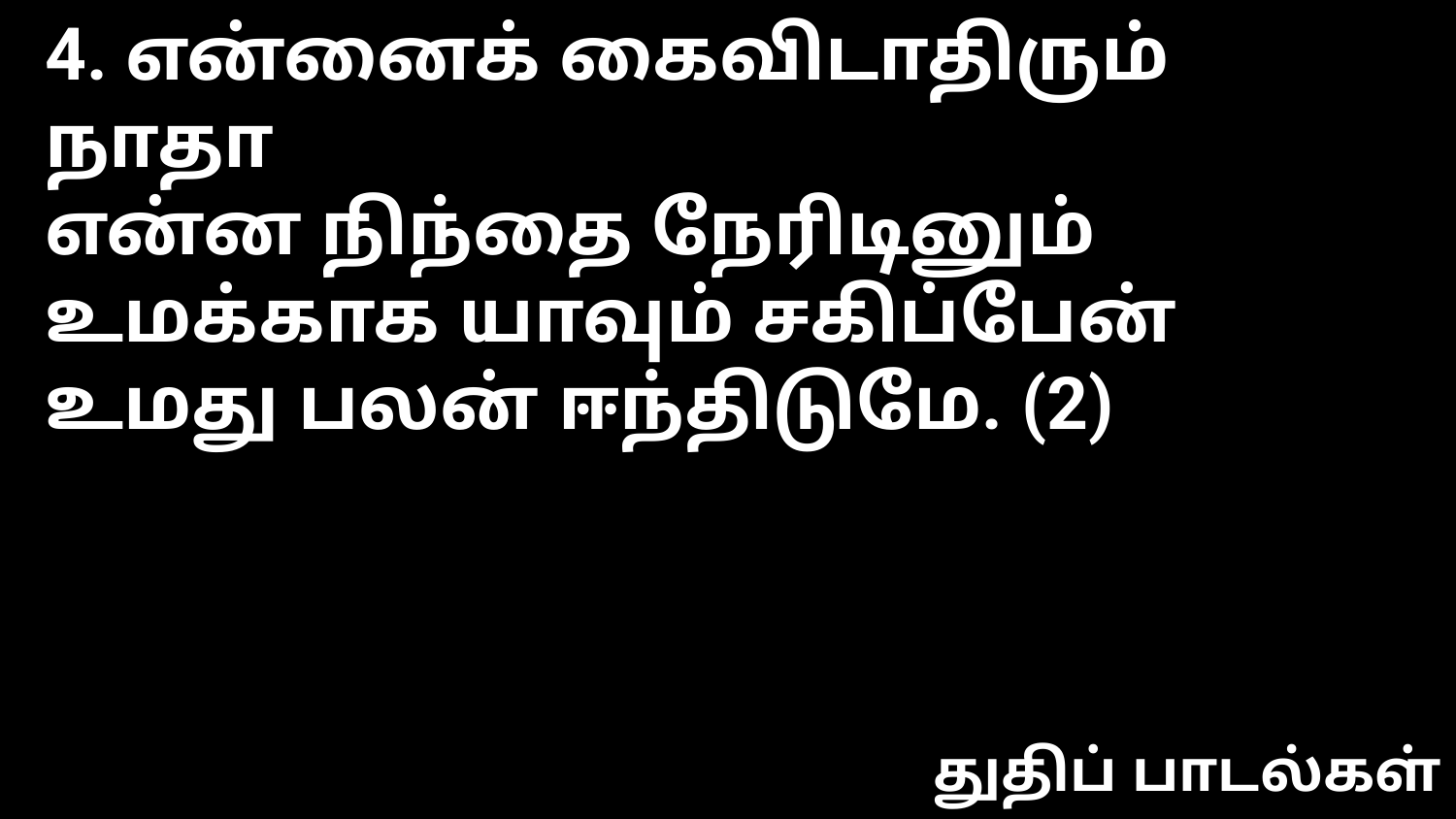

4. என்னைக் கைவிடாதிரும் நாதா
என்ன நிந்தை நேரிடினும்
உமக்காக யாவும் சகிப்பேன்
உமது பலன் ஈந்திடுமே. (2)

துதிப் பாடல்கள்